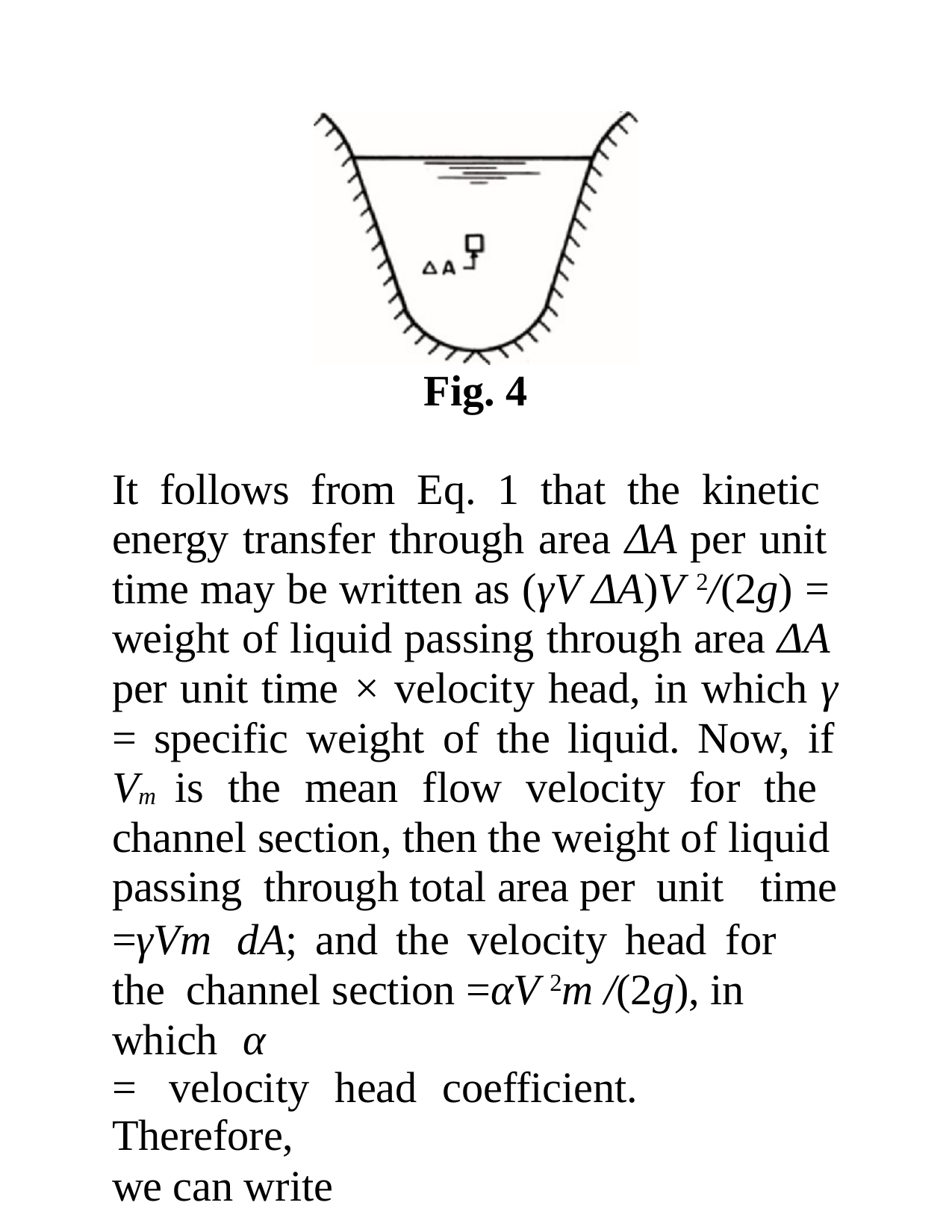

# Fig. 4
It follows from Eq. 1 that the kinetic  energy transfer through area ΔA per unit  time may be written as (γV ΔA)V 2/(2g) =  weight of liquid passing through area ΔA  per unit time × velocity head, in which γ
= specific weight of the liquid. Now, if
Vm is the mean flow velocity for the  channel section, then the weight of liquid  passing  through total area per  unit   time
=γVm	dA;	and	the	velocity	head	for	the  channel section =αV 2m /(2g), in which  α
=	velocity	head	coefficient.	Therefore,
we can write